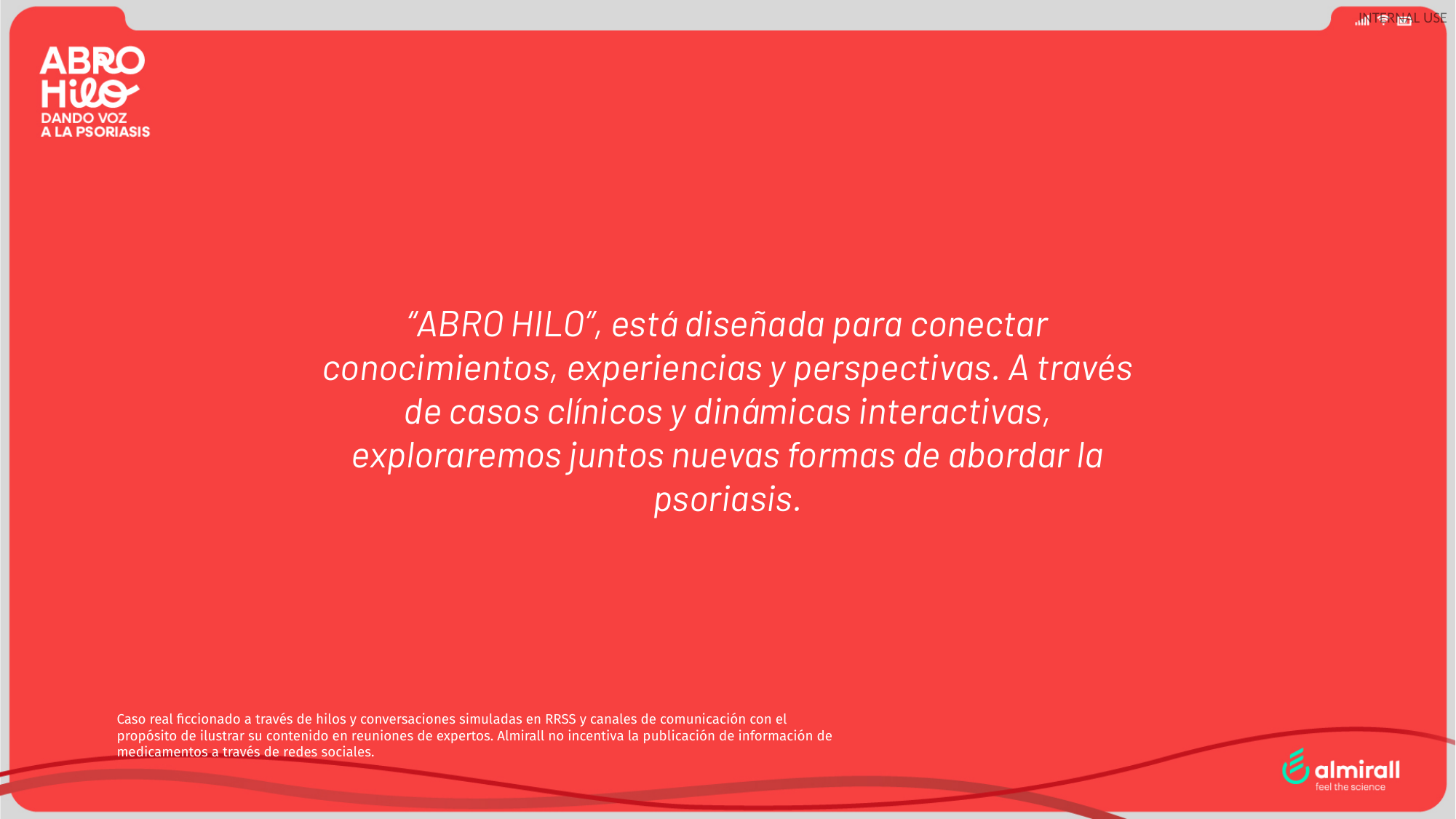

“ABRO HILO”, está diseñada para conectar conocimientos, experiencias y perspectivas. A través de casos clínicos y dinámicas interactivas, exploraremos juntos nuevas formas de abordar la psoriasis.
Caso real ficcionado a través de hilos y conversaciones simuladas en RRSS y canales de comunicación con el propósito de ilustrar su contenido en reuniones de expertos. Almirall no incentiva la publicación de información de medicamentos a través de redes sociales.